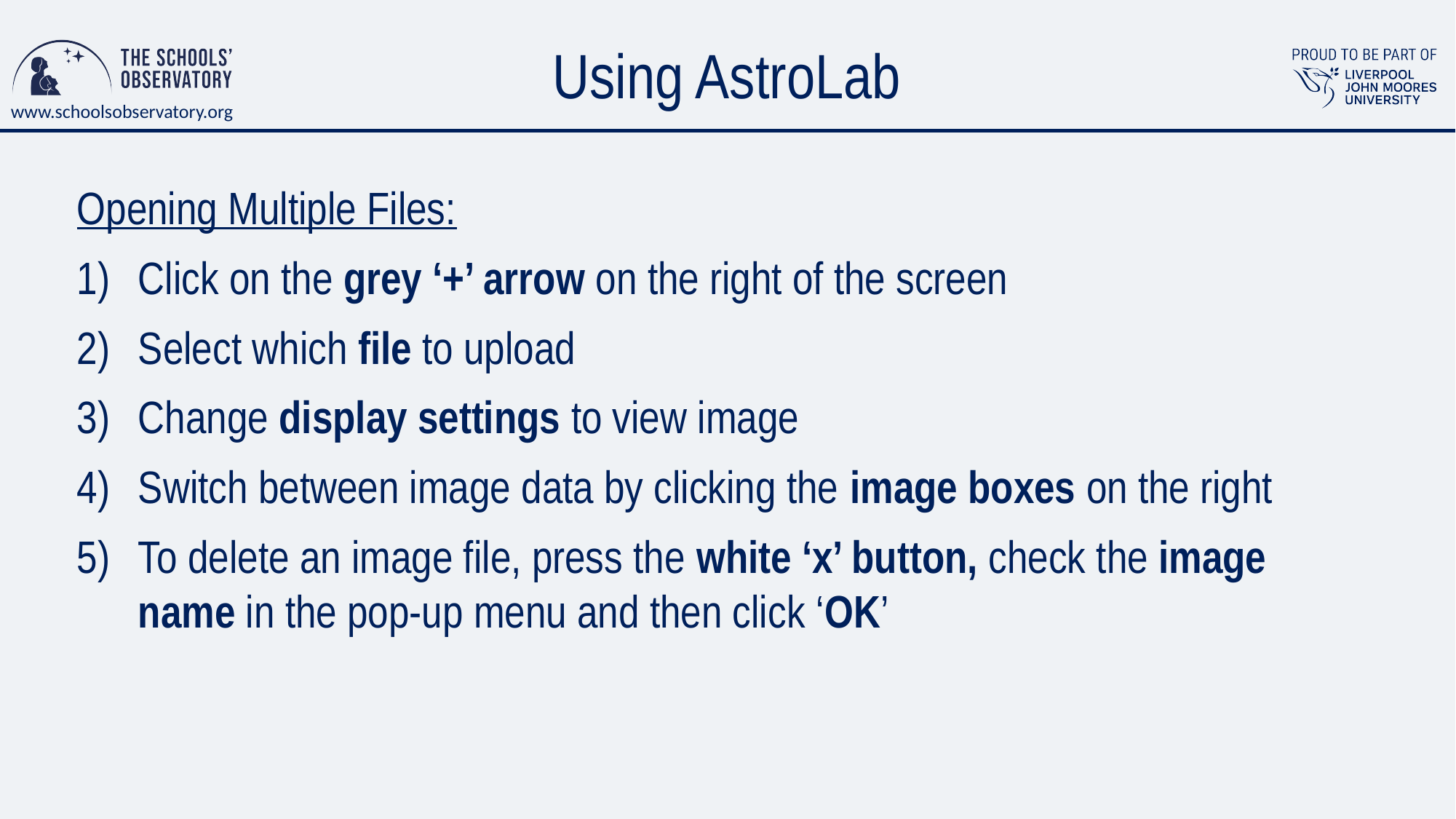

# Using AstroLab
Opening Multiple Files:
Click on the grey ‘+’ arrow on the right of the screen
Select which file to upload
Change display settings to view image
Switch between image data by clicking the image boxes on the right
To delete an image file, press the white ‘x’ button, check the image name in the pop-up menu and then click ‘OK’